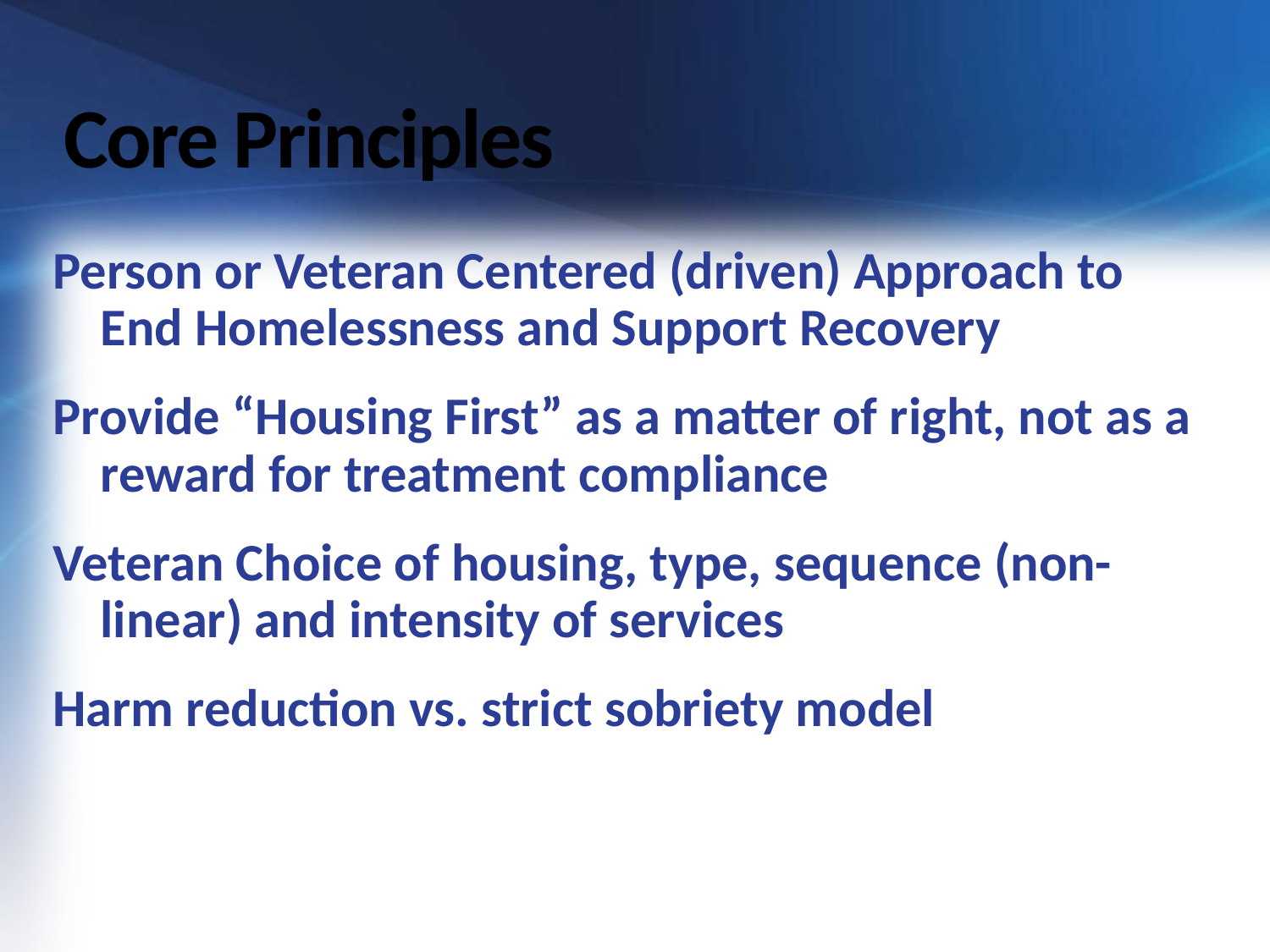

# Core Principles
Person or Veteran Centered (driven) Approach to End Homelessness and Support Recovery
Provide “Housing First” as a matter of right, not as a reward for treatment compliance
Veteran Choice of housing, type, sequence (non-linear) and intensity of services
Harm reduction vs. strict sobriety model